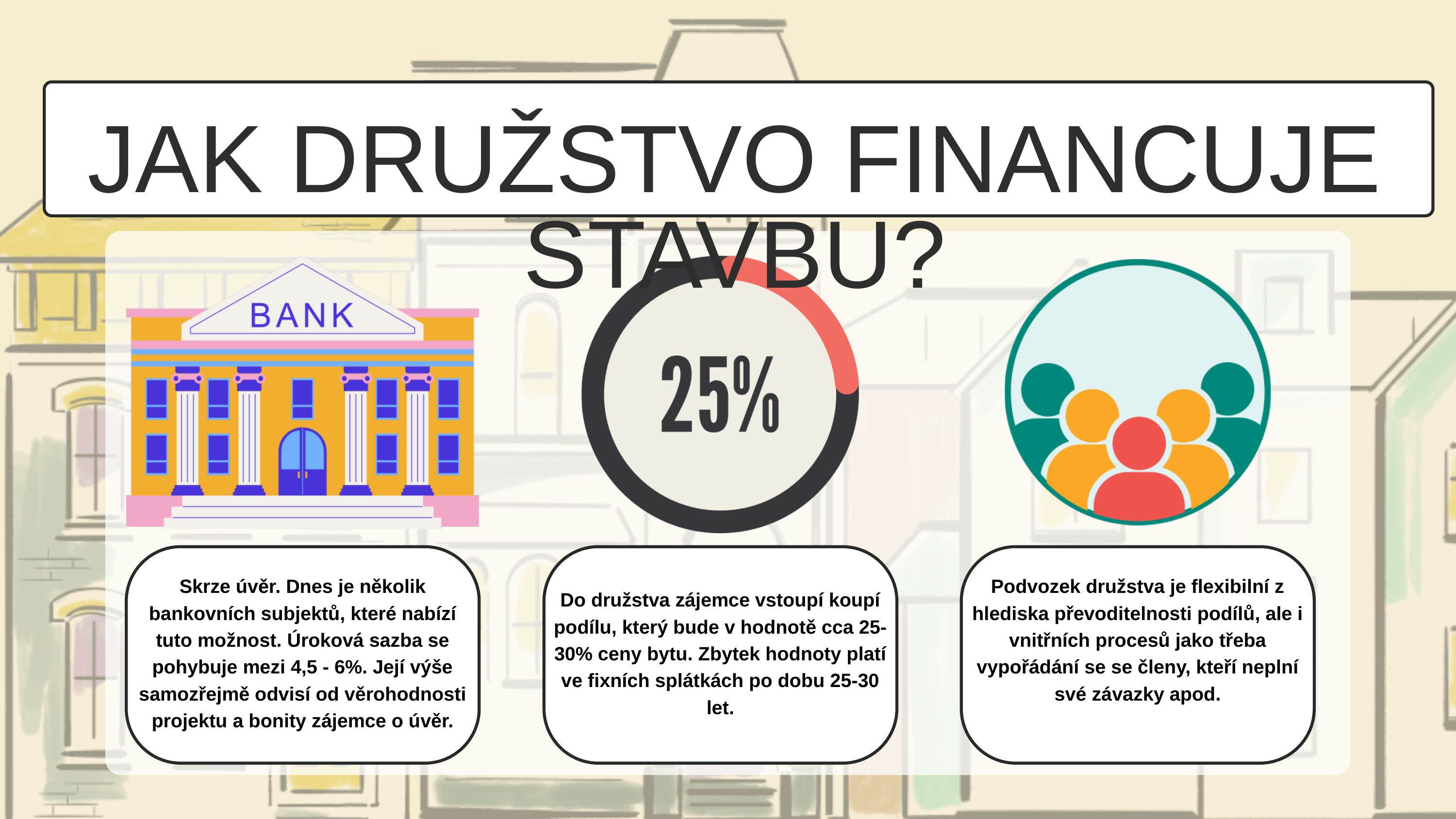

JAK DRUŽSTVO FINANCUJE STAVBU?

Skrze úvěr. Dnes je několik bankovních subjektů, které nabízí tuto možnost. Úroková sazba se pohybuje mezi 4,5 - 6%. Její výše samozřejmě odvisí od věrohodnosti projektu a bonity zájemce o úvěr.

Do družstva zájemce vstoupí koupí podílu, který bude v hodnotě cca 25-30% ceny bytu. Zbytek hodnoty platí ve fixních splátkách po dobu 25-30 let.

Podvozek družstva je flexibilní z hlediska převoditelnosti podílů, ale i vnitřních procesů jako třeba vypořádání se se členy, kteří neplní své závazky apod.